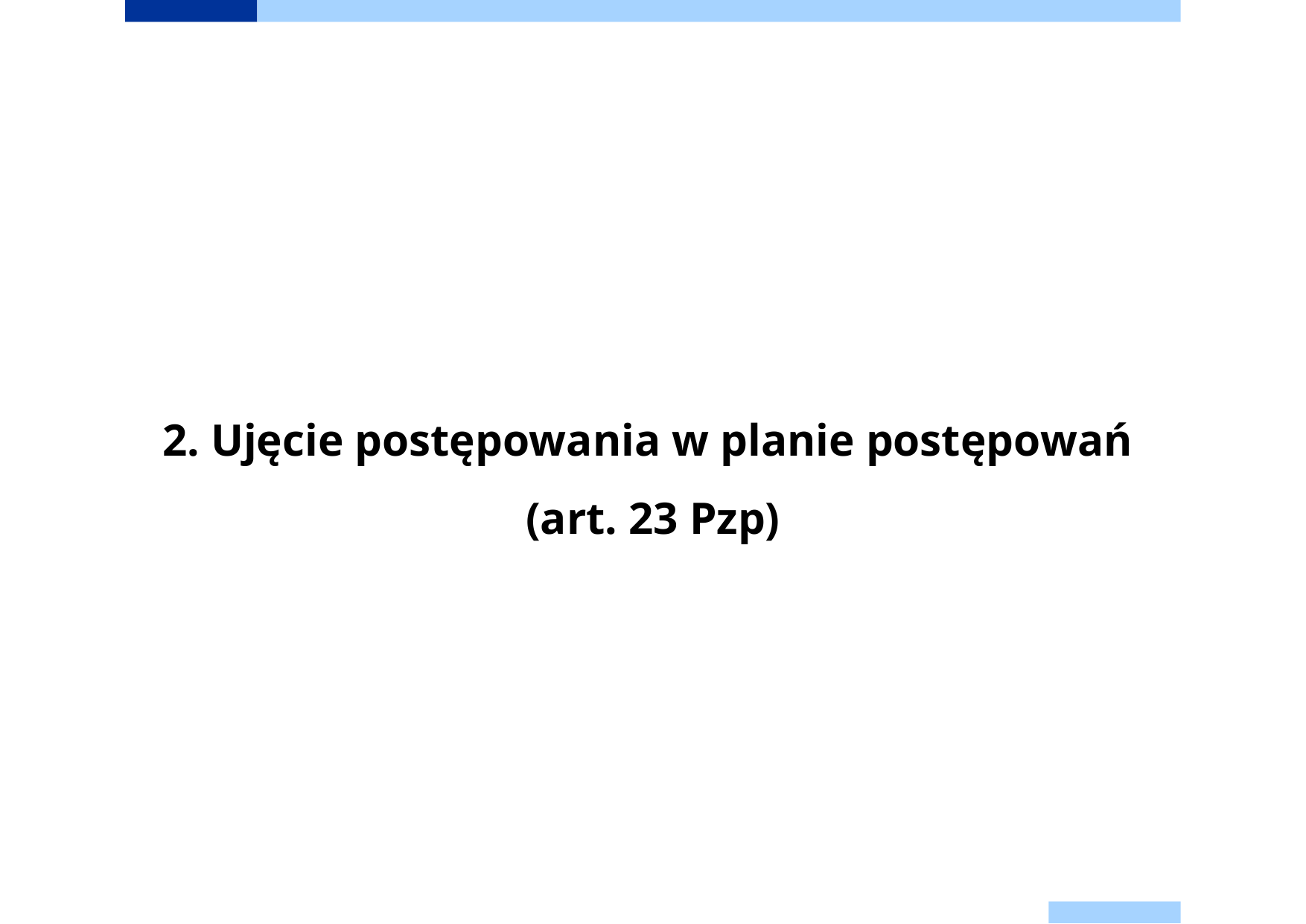

2. Ujęcie postępowania w planie postępowań
(art. 23 Pzp)